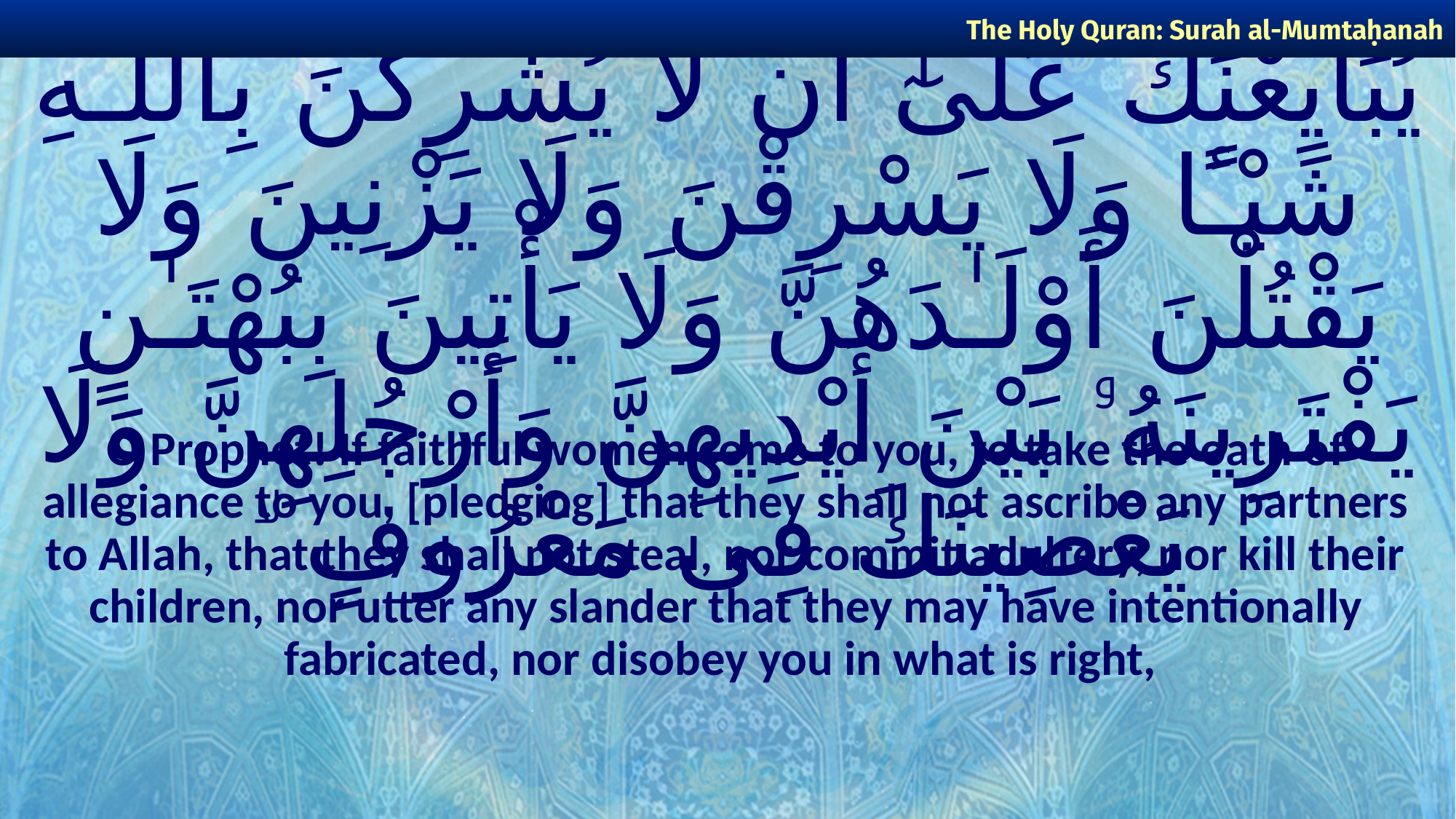

The Holy Quran: Surah al-Mumtaḥanah
# يَـٰٓأَيُّهَا ٱلنَّبِىُّ إِذَا جَآءَكَ ٱلْمُؤْمِنَـٰتُ يُبَايِعْنَكَ عَلَىٰٓ أَن لَّا يُشْرِكْنَ بِٱللَّـهِ شَيْـًٔا وَلَا يَسْرِقْنَ وَلَا يَزْنِينَ وَلَا يَقْتُلْنَ أَوْلَـٰدَهُنَّ وَلَا يَأْتِينَ بِبُهْتَـٰنٍ يَفْتَرِينَهُۥ بَيْنَ أَيْدِيهِنَّ وَأَرْجُلِهِنَّ وَلَا يَعْصِينَكَ فِى مَعْرُوفٍ ۙ
O Prophet! If faithful women come to you, to take the oath of allegiance to you, [pledging] that they shall not ascribe any partners to Allah, that they shall not steal, nor commit adultery, nor kill their children, nor utter any slander that they may have intentionally fabricated, nor disobey you in what is right,